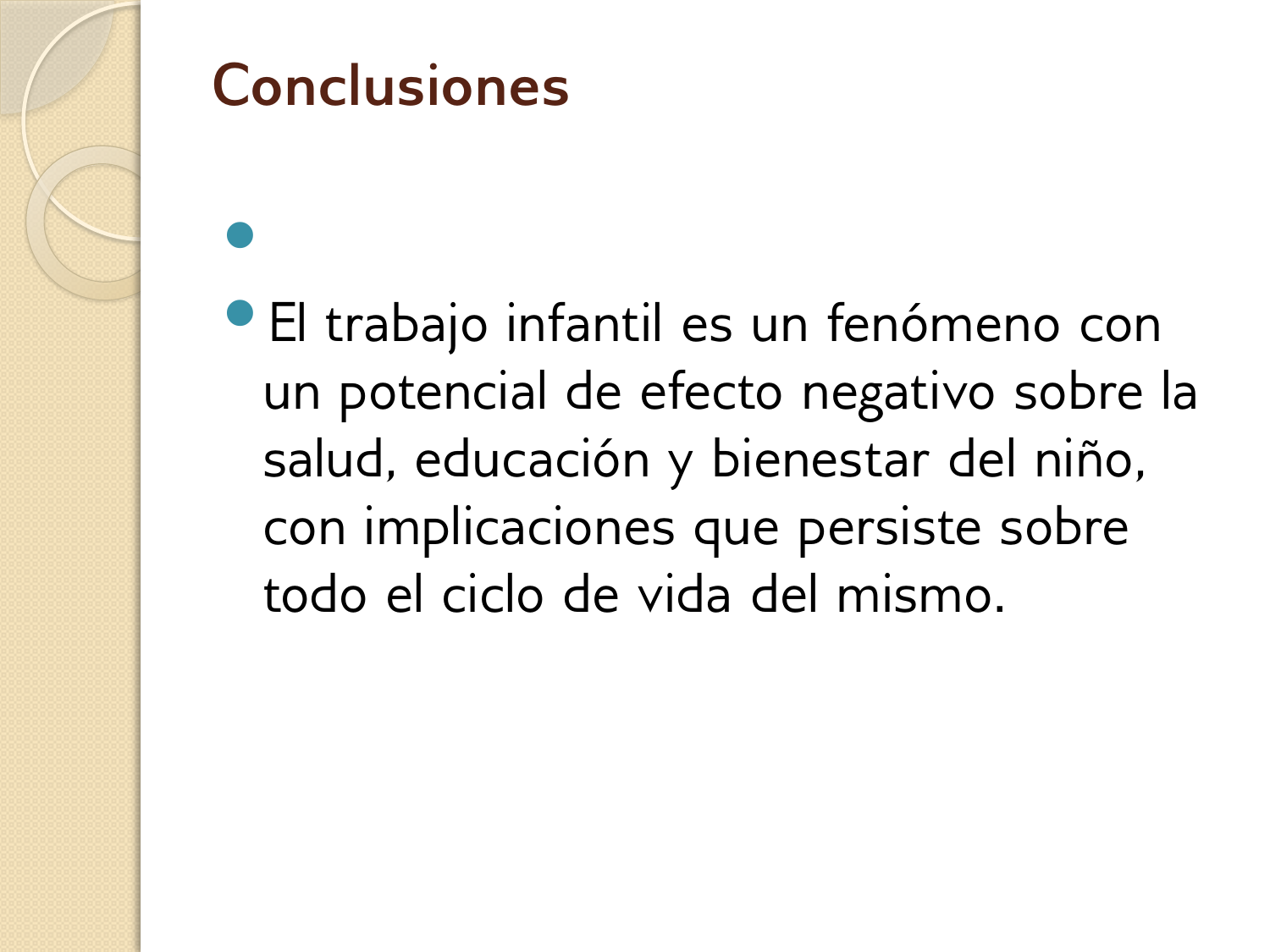

# Conclusiones

El trabajo infantil es un fenómeno con un potencial de efecto negativo sobre la salud, educación y bienestar del niño, con implicaciones que persiste sobre todo el ciclo de vida del mismo.